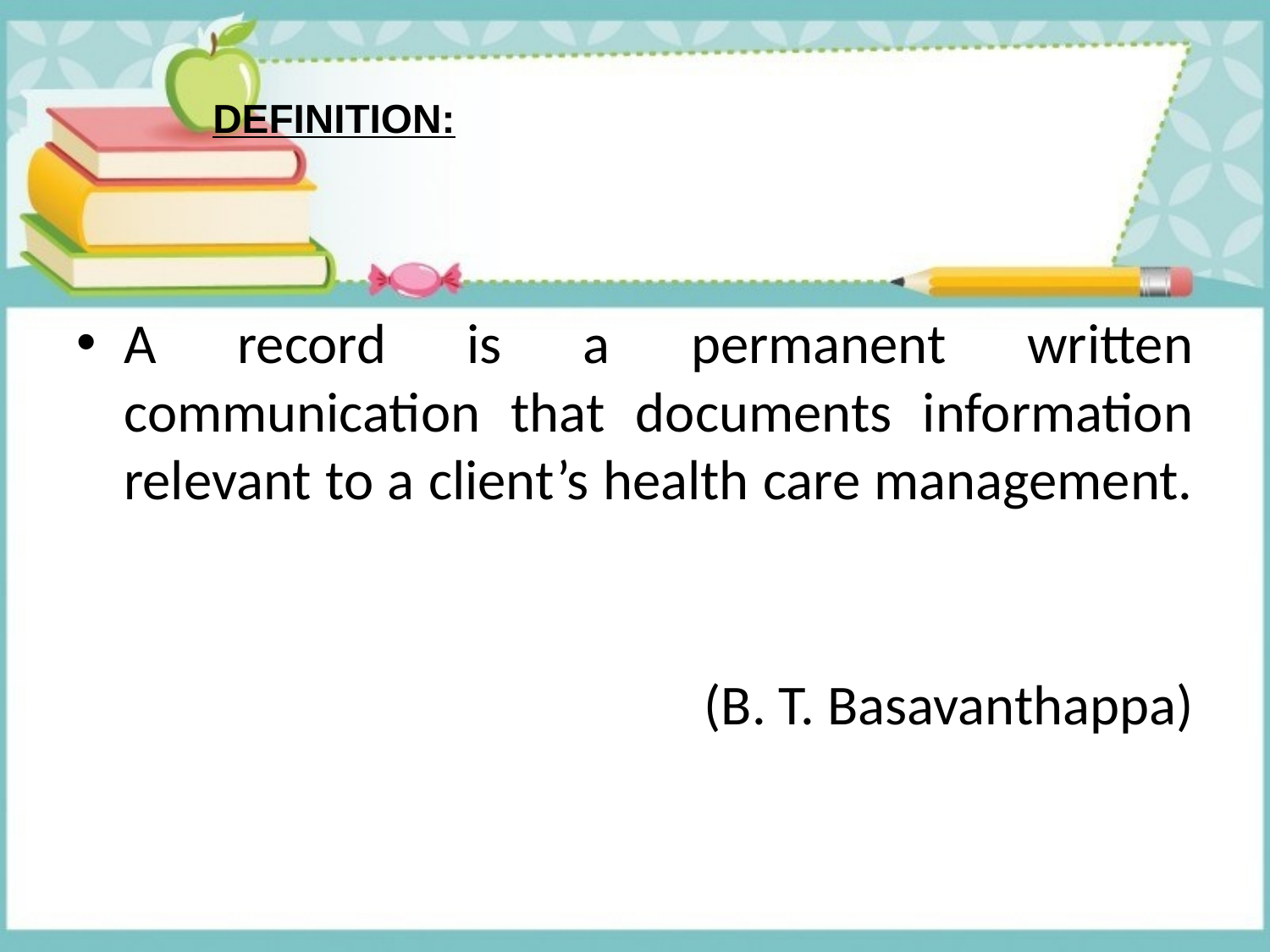

# DEFINITION:

A record is a permanent written communication that documents information relevant to a client’s health care management.

(B. T. Basavanthappa)